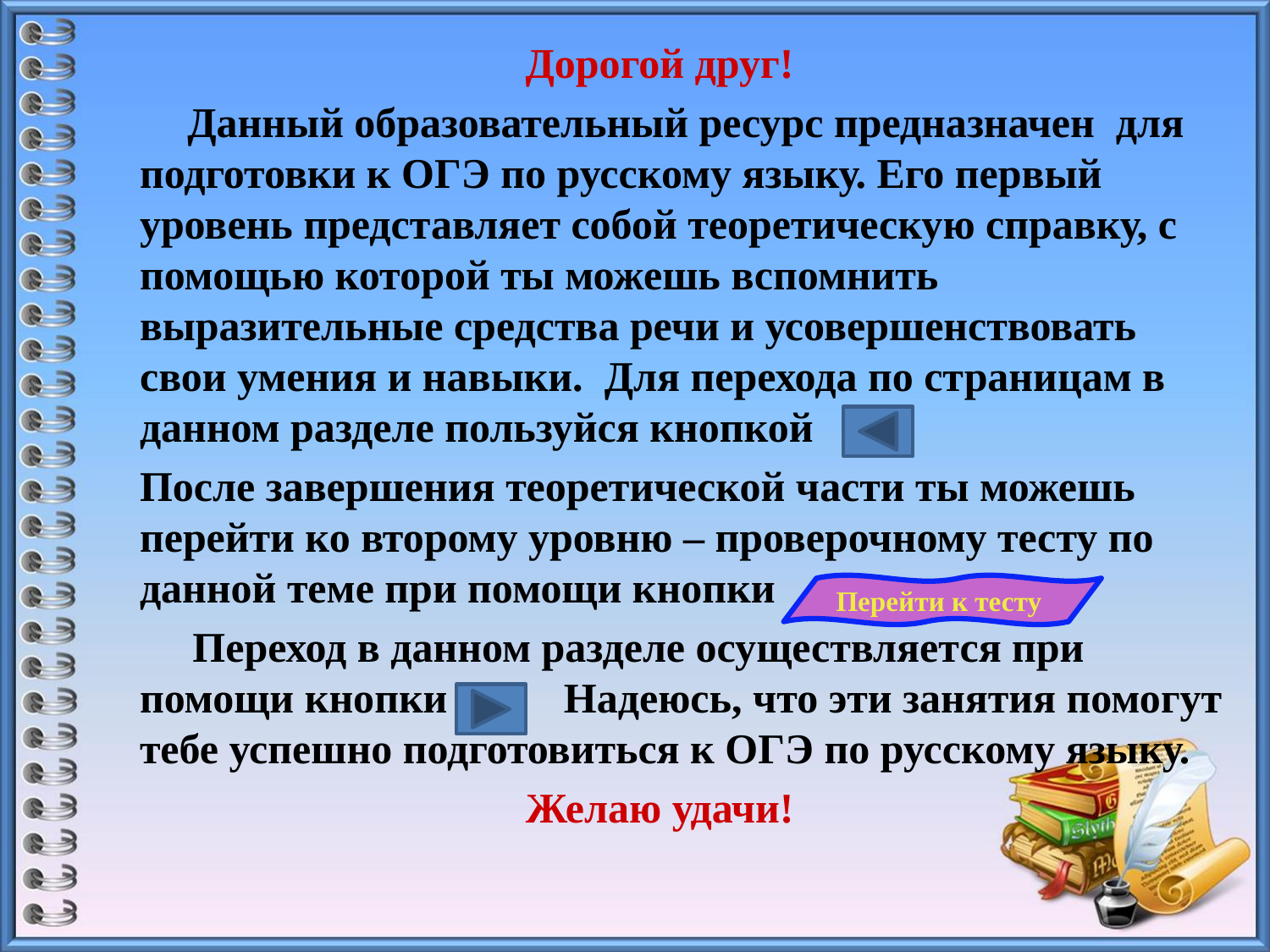

Дорогой друг!
         Данный образовательный ресурс предназначен  для подготовки к ОГЭ по русскому языку. Его первый уровень представляет собой теоретическую справку, с помощью которой ты можешь вспомнить выразительные средства речи и усовершенствовать свои умения и навыки.  Для перехода по страницам в данном разделе пользуйся кнопкой
	После завершения теоретической части ты можешь перейти ко второму уровню – проверочному тесту по данной теме при помощи кнопки
	     Переход в данном разделе осуществляется при помощи кнопки           Надеюсь, что эти занятия помогут тебе успешно подготовиться к ОГЭ по русскому языку.
Желаю удачи!

Перейти к тесту